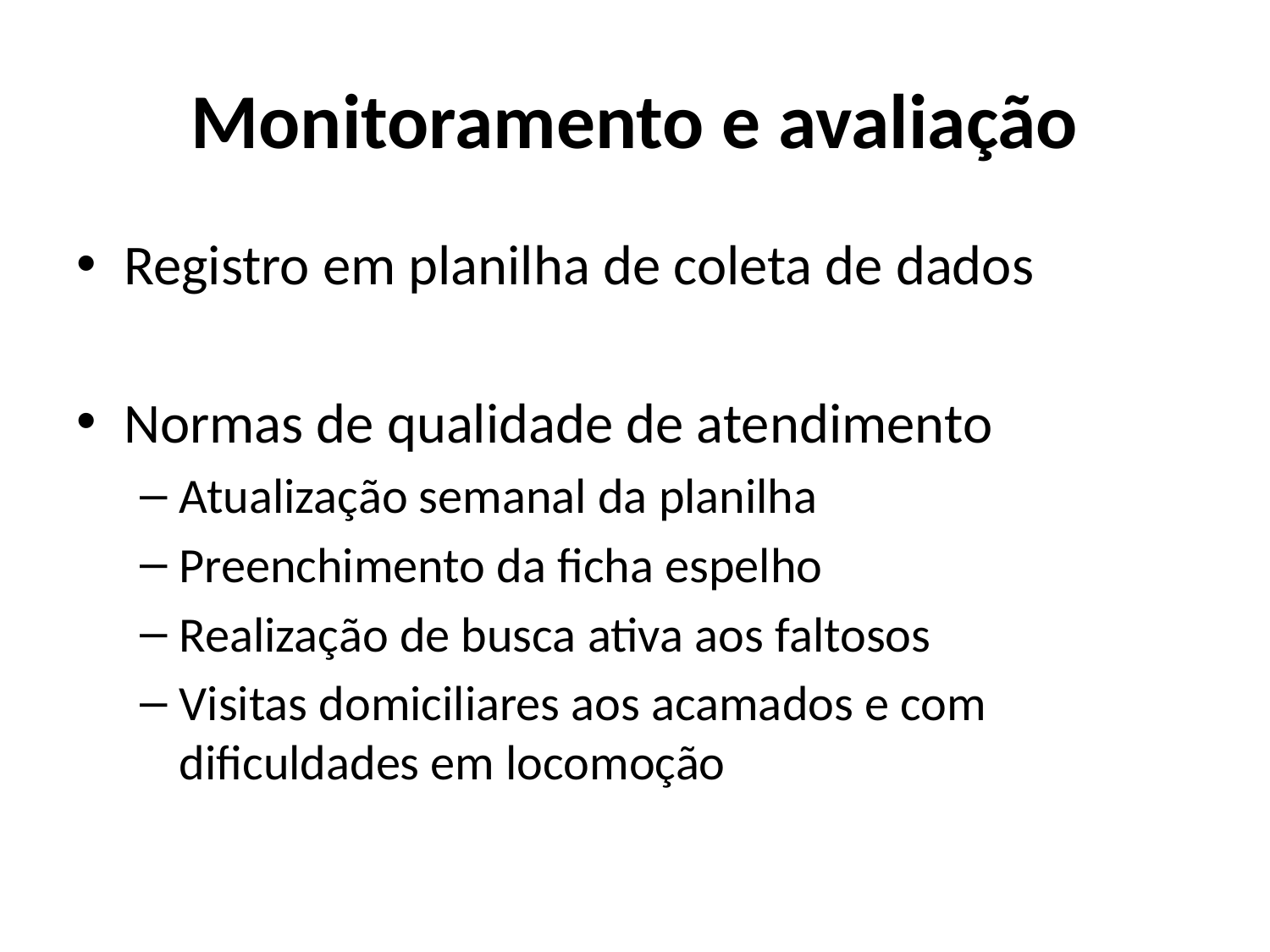

# Monitoramento e avaliação
Registro em planilha de coleta de dados

Normas de qualidade de atendimento
Atualização semanal da planilha
Preenchimento da ficha espelho
Realização de busca ativa aos faltosos
Visitas domiciliares aos acamados e com dificuldades em locomoção